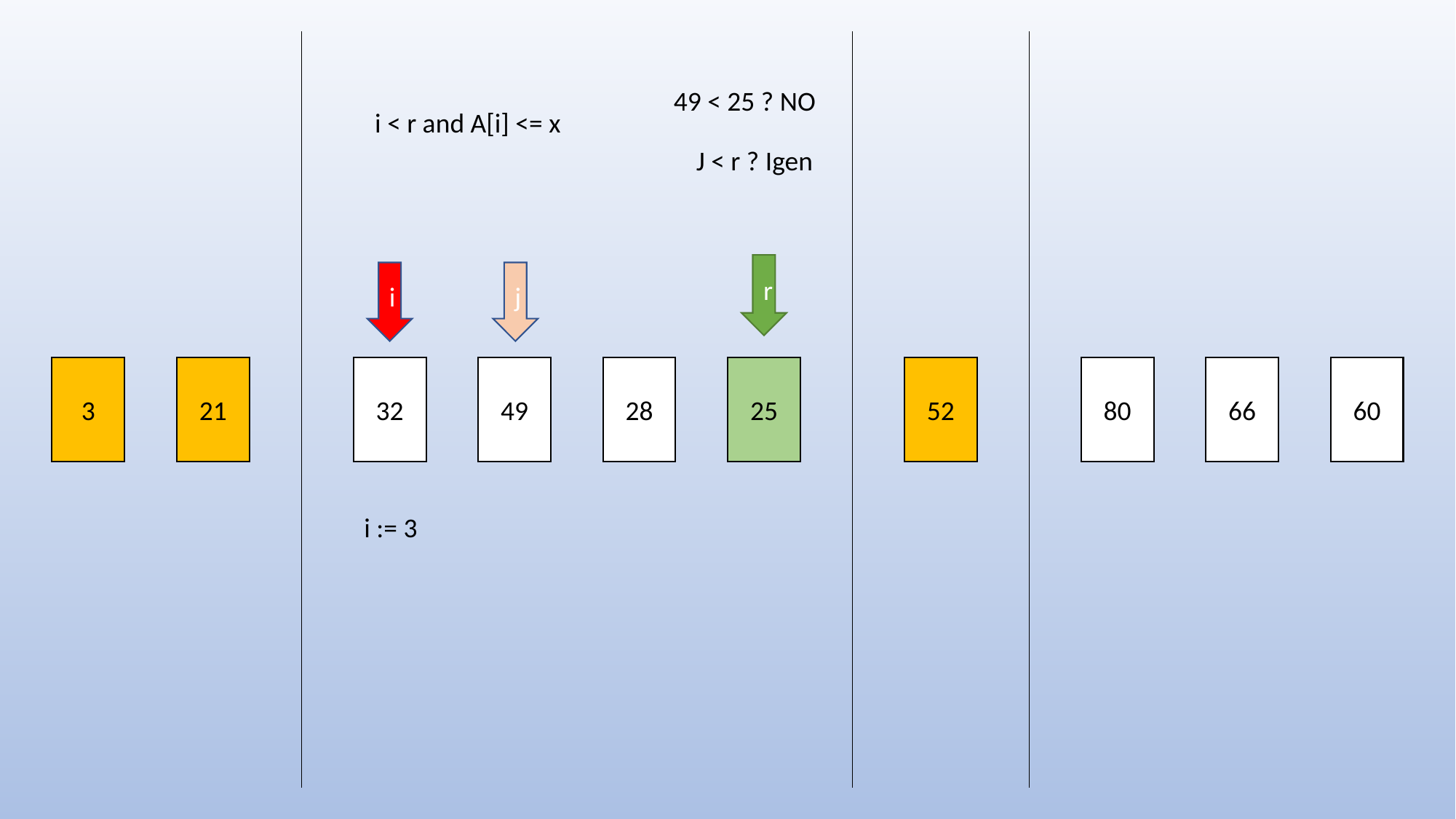

49 < 25 ? NO
i < r and A[i] <= x
J < r ? Igen
r
i
j
3
21
32
49
28
25
52
80
66
60
i := 3